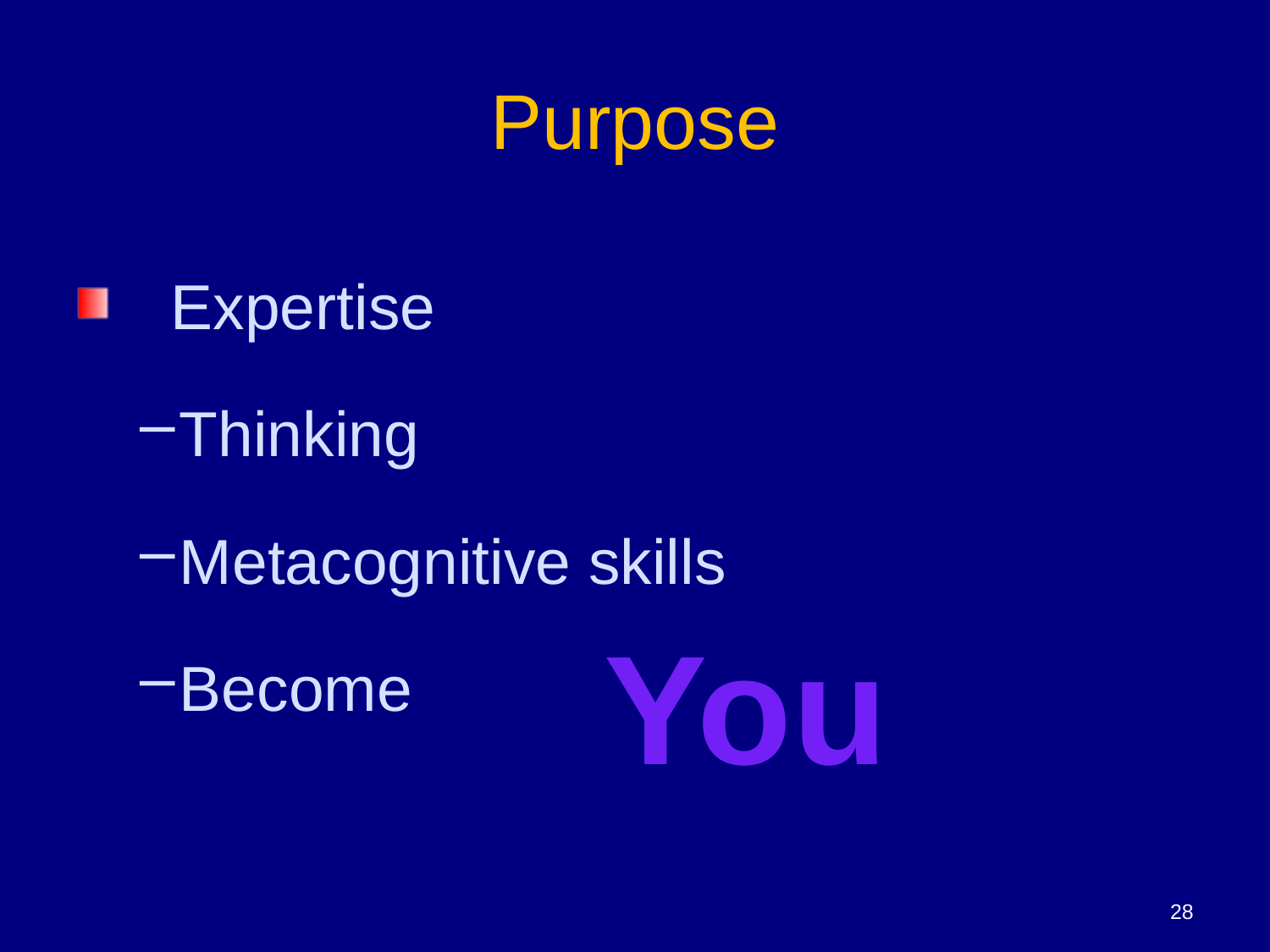

# Purpose
   Expertise
Thinking
Metacognitive skills
Become

You
28